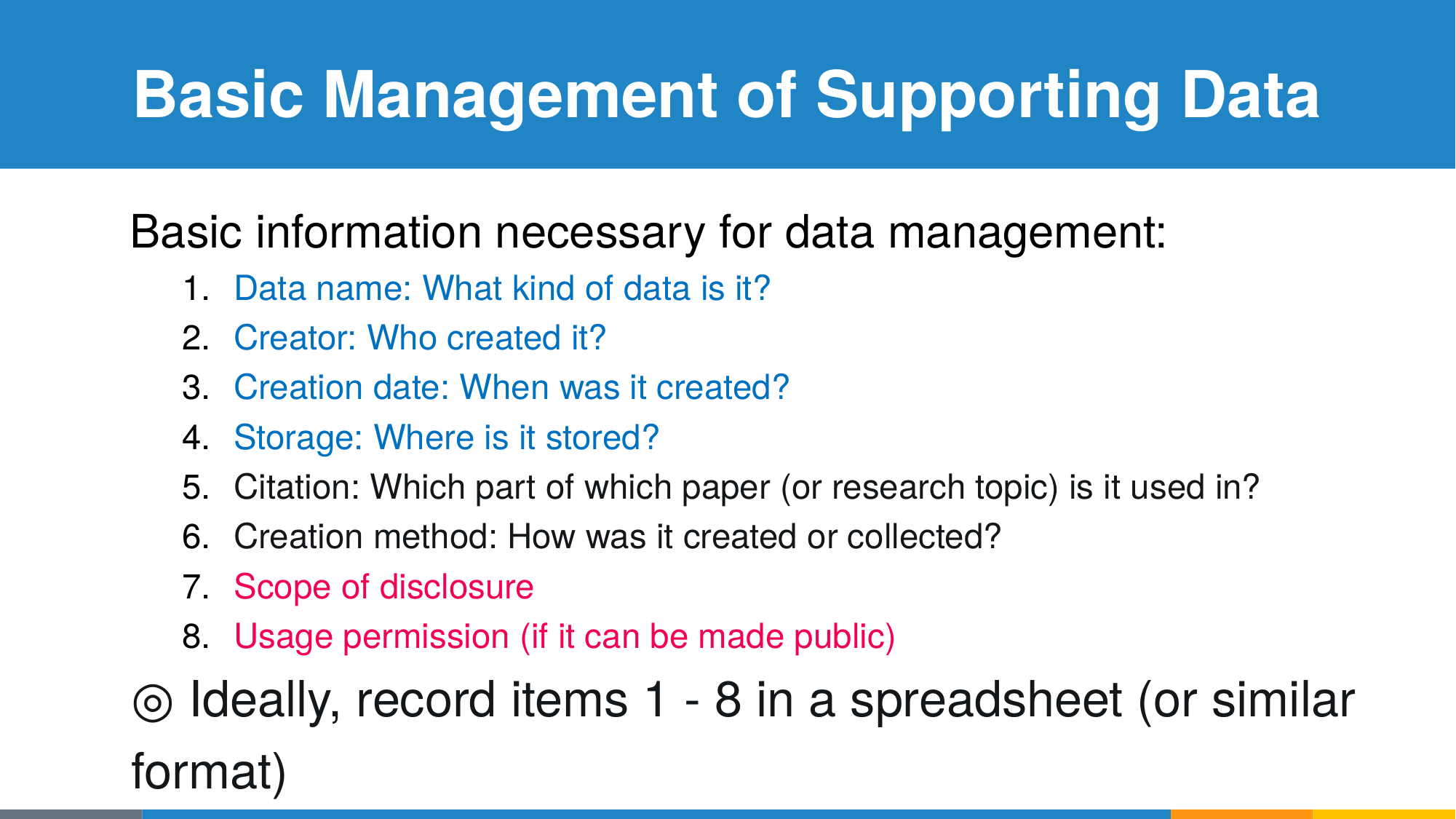

# Basic Management of Supporting Data
Basic information necessary for data management:
Data name: What kind of data is it?
Creator: Who created it?
Creation date: When was it created?
Storage: Where is it stored?
Citation: Which part of which paper (or research topic) is it used in?
Creation method: How was it created or collected?
Scope of disclosure
Usage permission (if it can be made public)
◎ Ideally, record items 1 - 8 in a spreadsheet (or similar format)